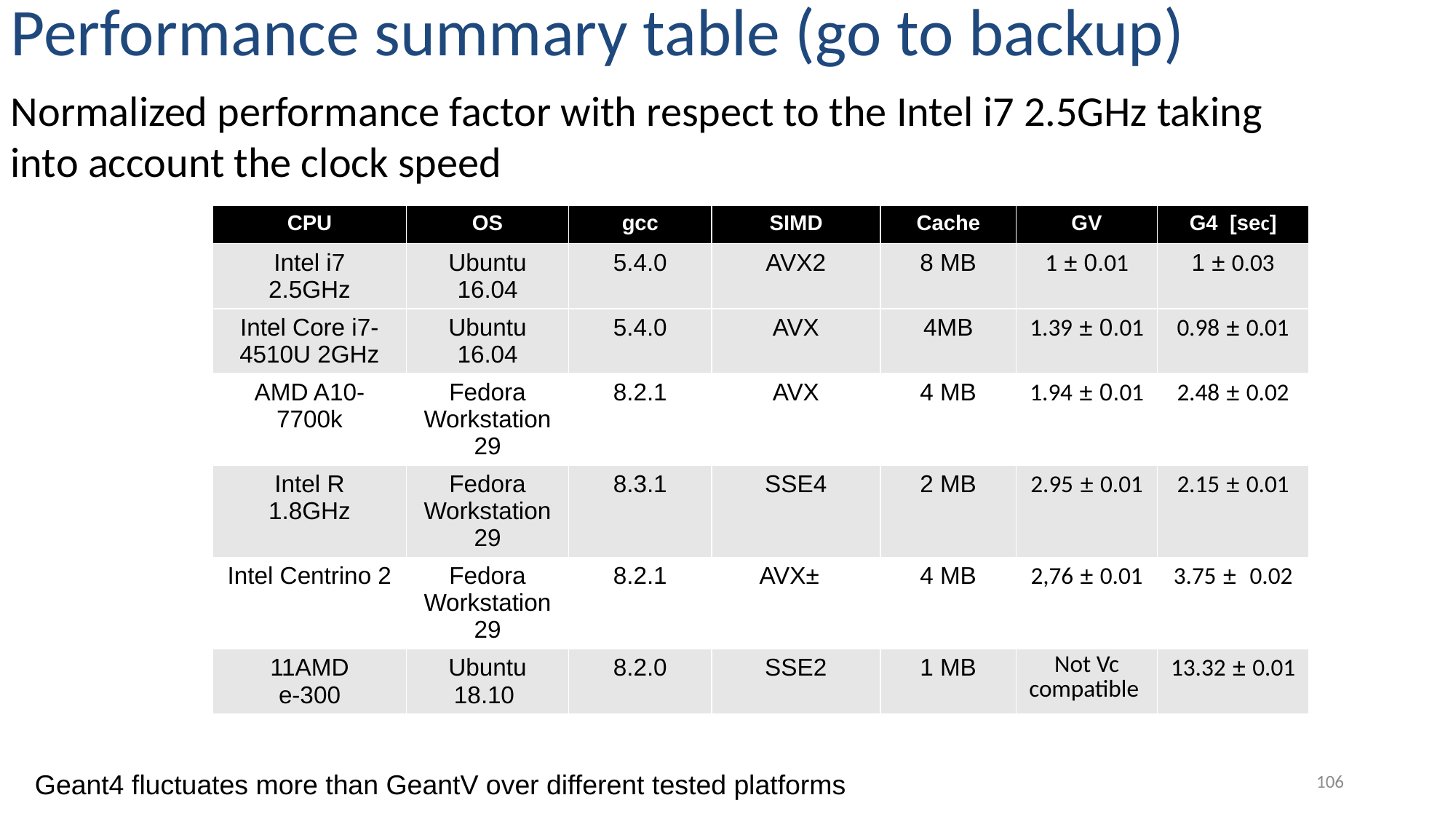

Performance summary table (go to backup)
Normalized performance factor with respect to the Intel i7 2.5GHz taking into account the clock speed
| CPU | OS | gcc | SIMD | Cache | GV | G4 [sec] |
| --- | --- | --- | --- | --- | --- | --- |
| Intel i7 2.5GHz | Ubuntu 16.04 | 5.4.0 | AVX2 | 8 MB | 1 ± 0.01 | 1 ± 0.03 |
| Intel Core i7-4510U 2GHz | Ubuntu 16.04 | 5.4.0 | AVX | 4MB | 1.39 ± 0.01 | 0.98 ± 0.01 |
| AMD A10- 7700k | Fedora Workstation 29 | 8.2.1 | AVX | 4 MB | 1.94 ± 0.01 | 2.48 ± 0.02 |
| Intel R 1.8GHz | Fedora Workstation 29 | 8.3.1 | SSE4 | 2 MB | 2.95 ± 0.01 | 2.15 ± 0.01 |
| Intel Centrino 2 | Fedora Workstation 29 | 8.2.1 | AVX± | 4 MB | 2,76 ± 0.01 | 3.75 ± 0.02 |
| 11AMD e-300 | Ubuntu 18.10 | 8.2.0 | SSE2 | 1 MB | Not Vc compatible | 13.32 ± 0.01 |
106
Geant4 fluctuates more than GeantV over different tested platforms